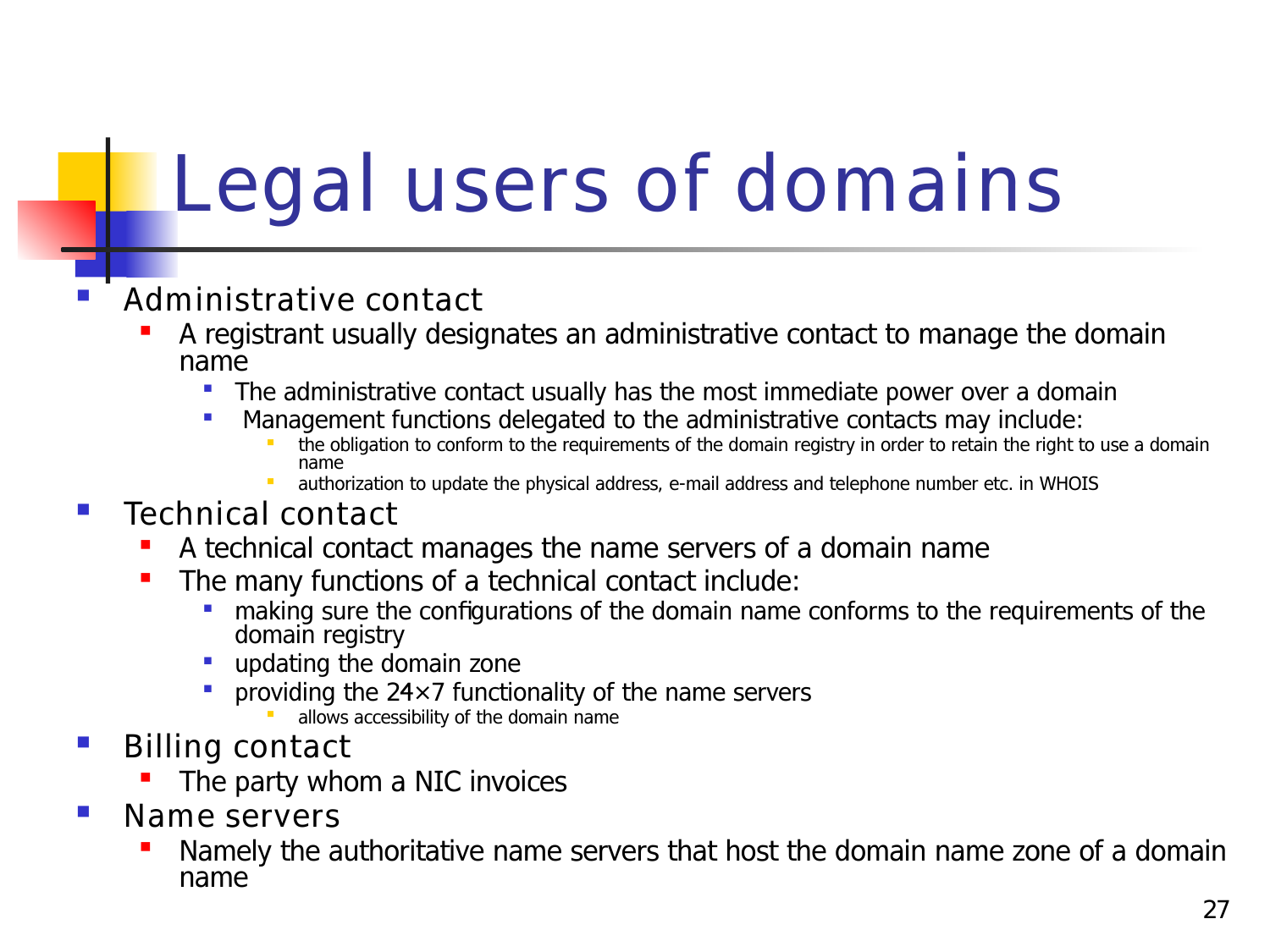

# Legal users of domains
Administrative contact
A registrant usually designates an administrative contact to manage the domain name
The administrative contact usually has the most immediate power over a domain
 Management functions delegated to the administrative contacts may include:
the obligation to conform to the requirements of the domain registry in order to retain the right to use a domain name
authorization to update the physical address, e-mail address and telephone number etc. in WHOIS
Technical contact
A technical contact manages the name servers of a domain name
The many functions of a technical contact include:
making sure the configurations of the domain name conforms to the requirements of the domain registry
updating the domain zone
providing the 24×7 functionality of the name servers
allows accessibility of the domain name
Billing contact
The party whom a NIC invoices
Name servers
Namely the authoritative name servers that host the domain name zone of a domain name
27